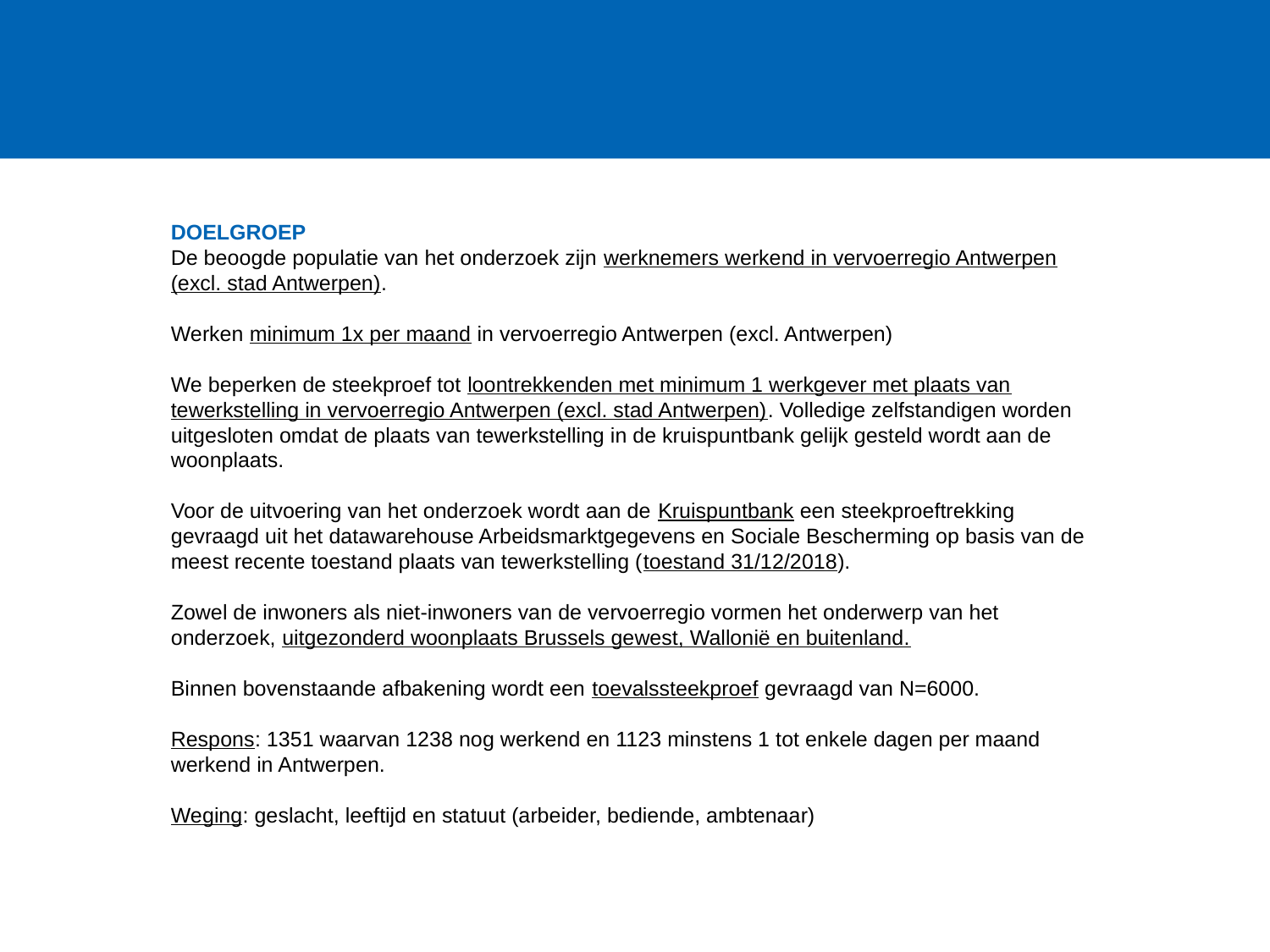

#
DOELGROEP
De beoogde populatie van het onderzoek zijn werknemers werkend in vervoerregio Antwerpen (excl. stad Antwerpen).

Werken minimum 1x per maand in vervoerregio Antwerpen (excl. Antwerpen)

We beperken de steekproef tot loontrekkenden met minimum 1 werkgever met plaats van tewerkstelling in vervoerregio Antwerpen (excl. stad Antwerpen). Volledige zelfstandigen worden uitgesloten omdat de plaats van tewerkstelling in de kruispuntbank gelijk gesteld wordt aan de woonplaats.

Voor de uitvoering van het onderzoek wordt aan de Kruispuntbank een steekproeftrekking gevraagd uit het datawarehouse Arbeidsmarktgegevens en Sociale Bescherming op basis van de meest recente toestand plaats van tewerkstelling (toestand 31/12/2018).

Zowel de inwoners als niet-inwoners van de vervoerregio vormen het onderwerp van het onderzoek, uitgezonderd woonplaats Brussels gewest, Wallonië en buitenland.

Binnen bovenstaande afbakening wordt een toevalssteekproef gevraagd van N=6000.

Respons: 1351 waarvan 1238 nog werkend en 1123 minstens 1 tot enkele dagen per maand werkend in Antwerpen.

Weging: geslacht, leeftijd en statuut (arbeider, bediende, ambtenaar)